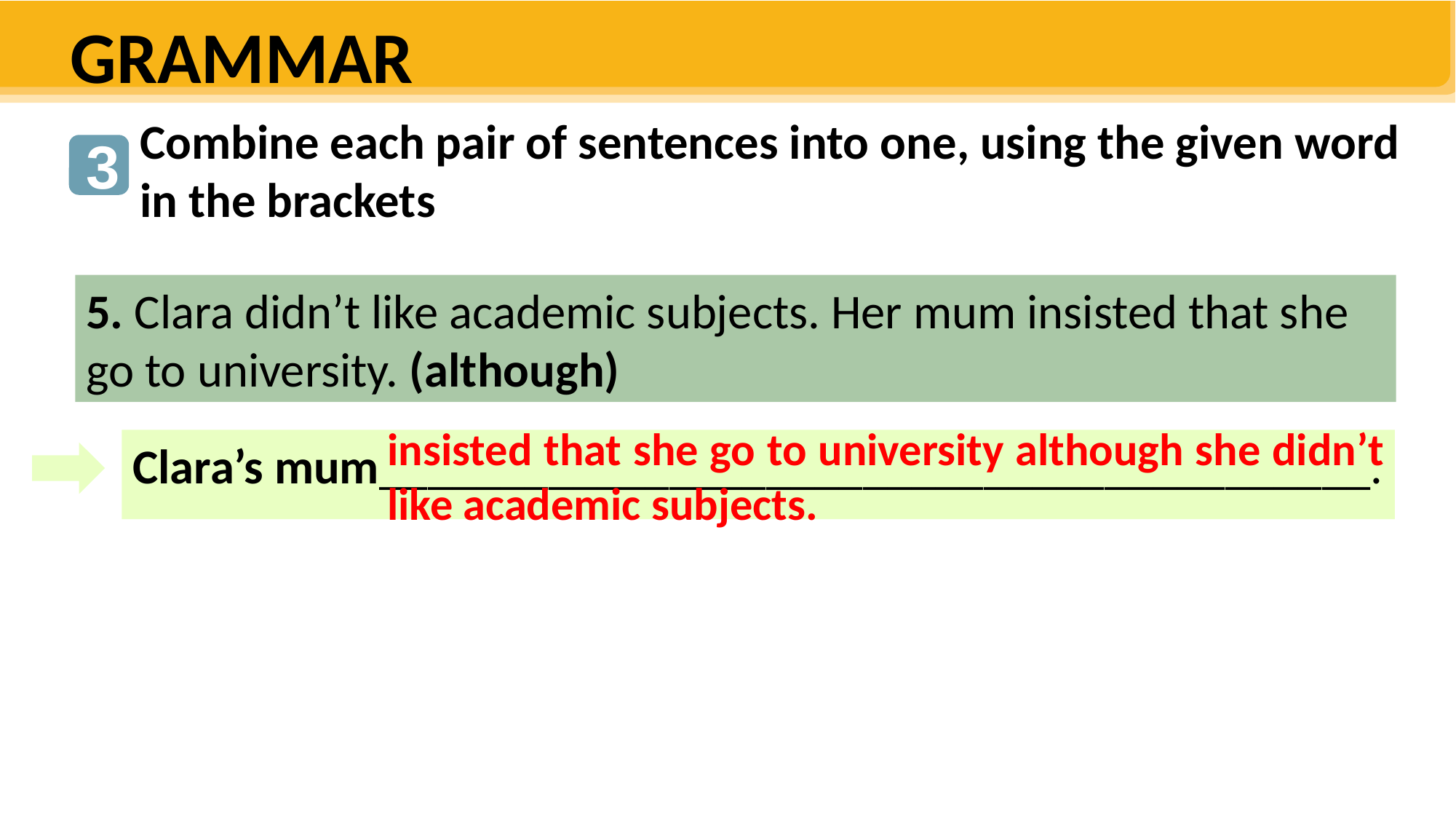

although      because         since         so         such

GRAMMAR
Combine each pair of sentences into one, using the given word in the brackets
3

5. Clara didn’t like academic subjects. Her mum insisted that she go to university. (although)
insisted that she go to university although she didn’t like academic subjects.
Clara’s mum_________________________________________.

Making career choices is (1) ______ a difficult process that conflicts happen in many families when they discuss their teenager’s future career. (2) ______some parents consider their child’s dream job unrealistic, they try to stop him / her from pursuing it. Sometimes, the parents force their child to study for a job which is (3) ______ demanding that he / she feels stressed just (4) __________ they overestimate their child’s ability. (5) _________ parents want to help their children make good career decisions, they really need to understand their teenaged children’s passions and abilities.